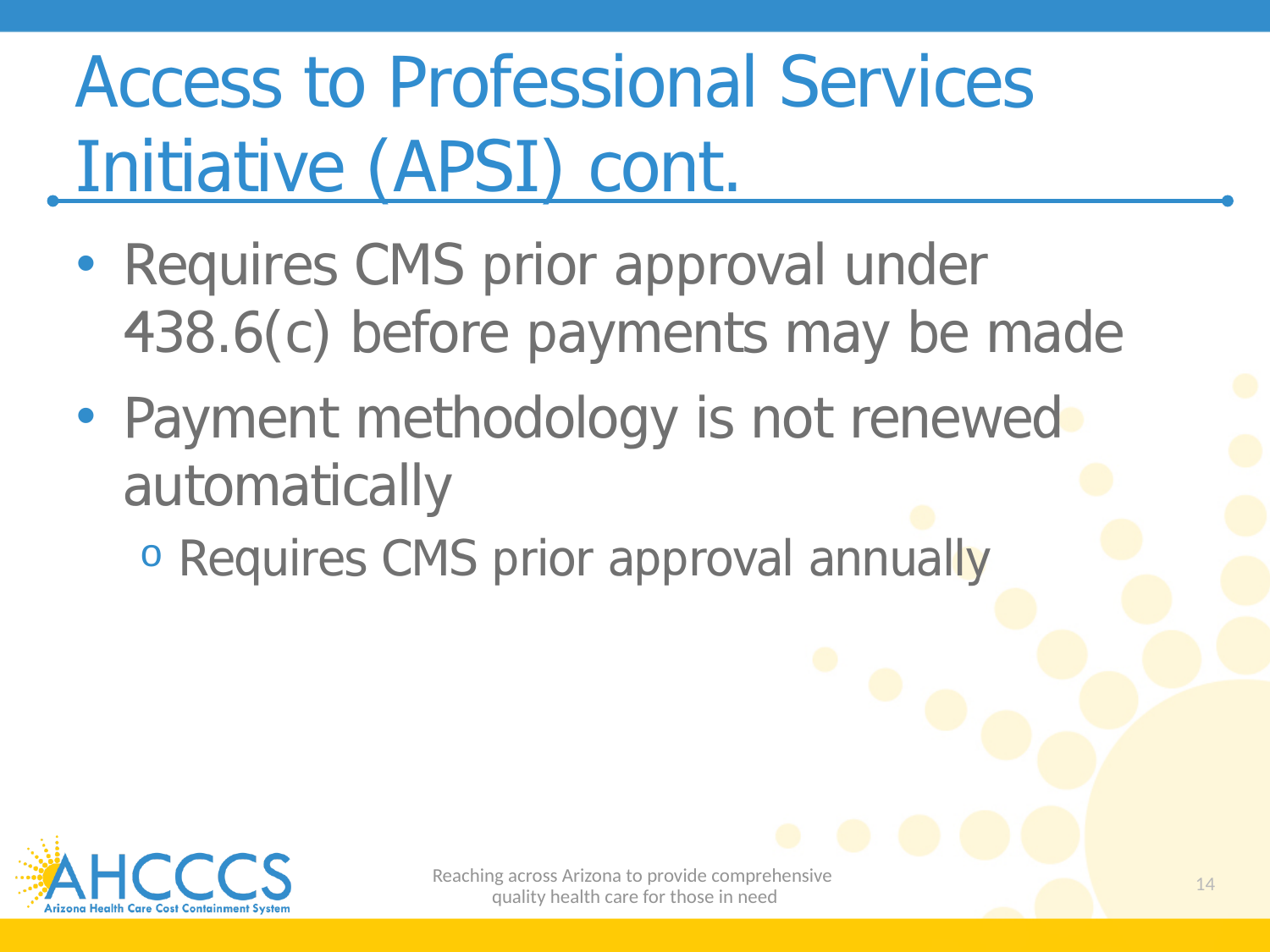

# Access to Professional Services Initiative (APSI) cont.
Requires CMS prior approval under 438.6(c) before payments may be made
Payment methodology is not renewed automatically
Requires CMS prior approval annually
Reaching across Arizona to provide comprehensive
quality health care for those in need
14